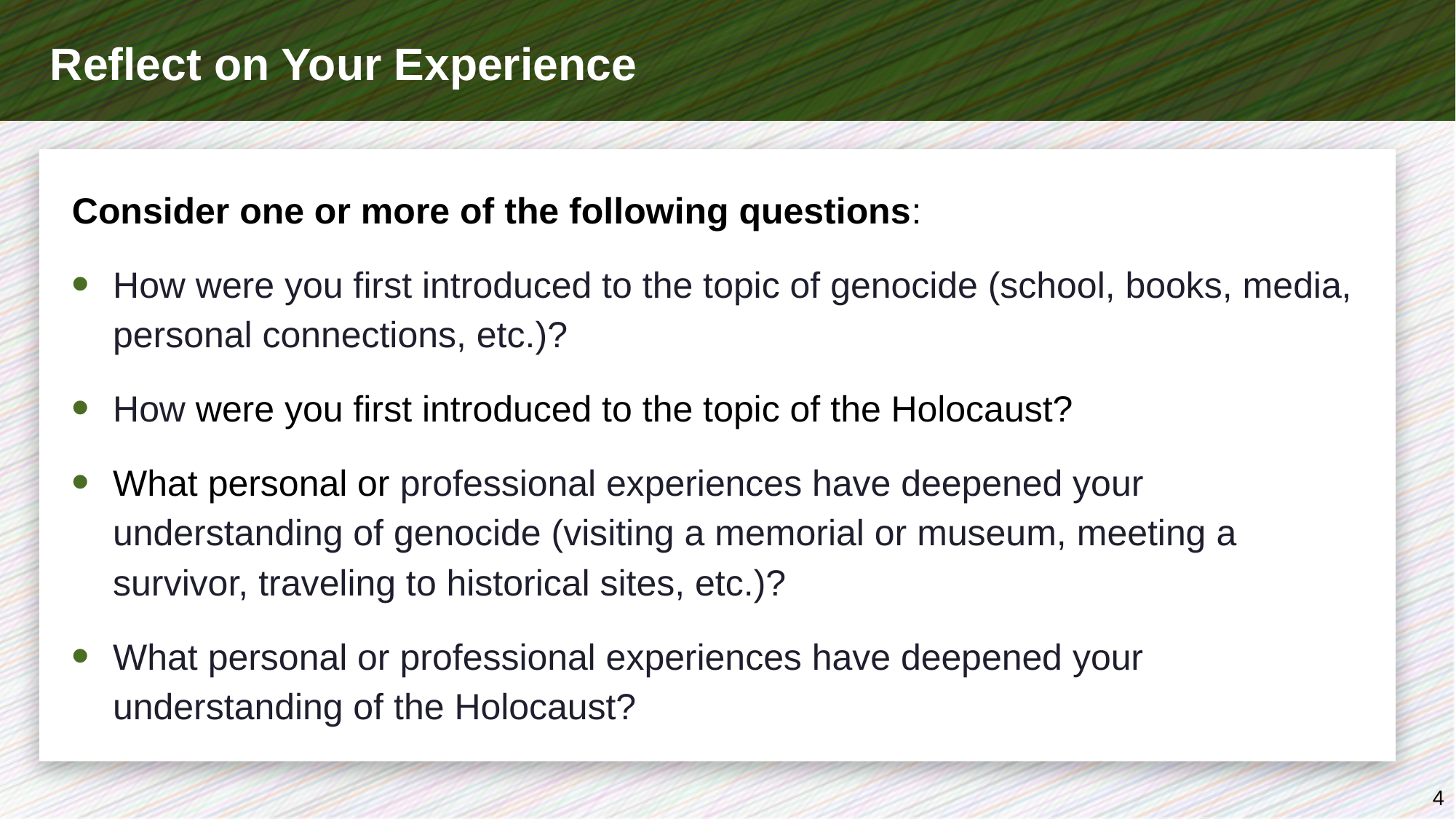

# Reflect on Your Experience
Consider one or more of the following questions:
How were you first introduced to the topic of genocide (school, books, media, personal connections, etc.)?
How were you first introduced to the topic of the Holocaust?
What personal or professional experiences have deepened your understanding of genocide (visiting a memorial or museum, meeting a survivor, traveling to historical sites, etc.)?
What personal or professional experiences have deepened your understanding of the Holocaust?
4